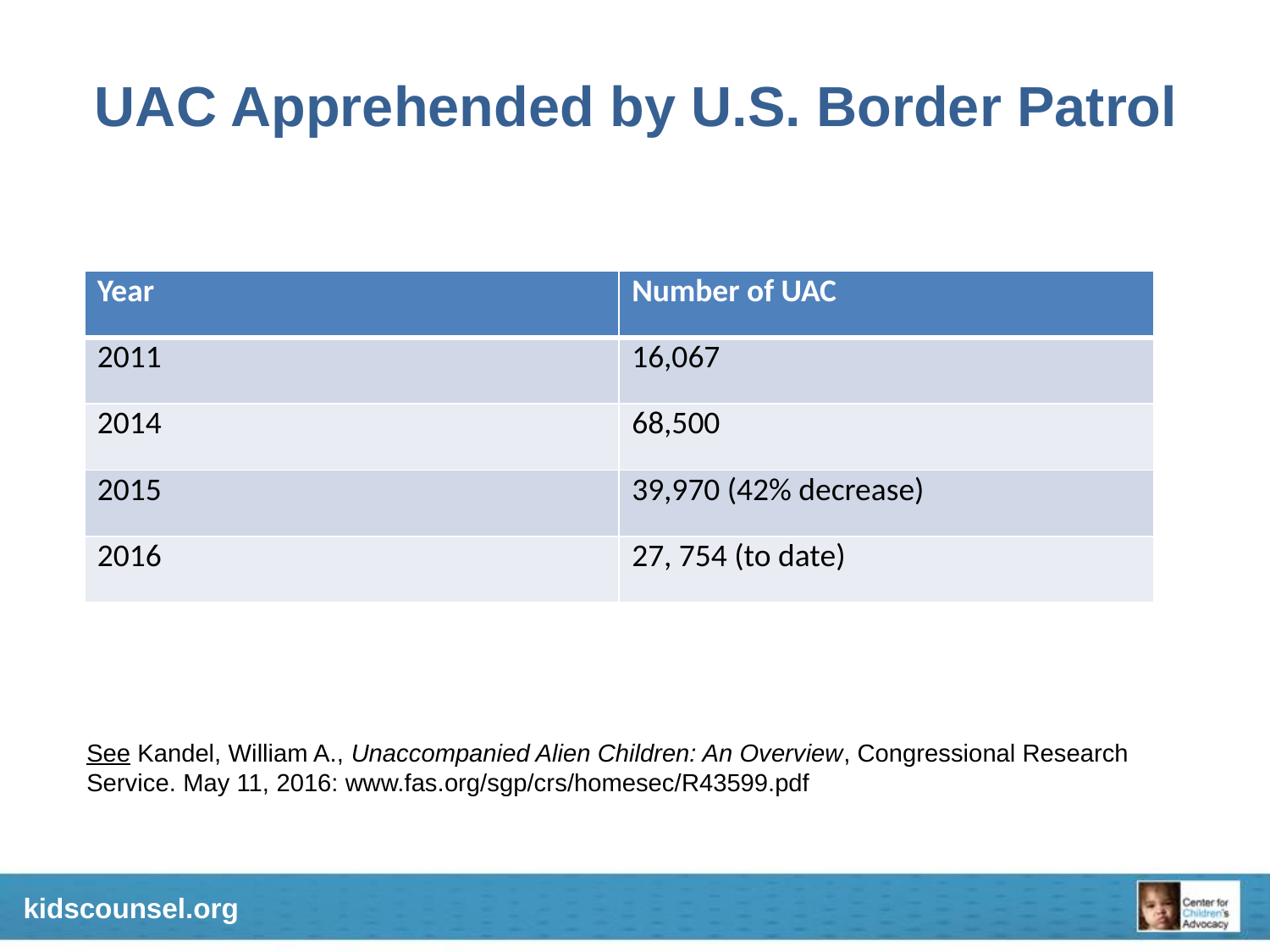

# UAC Apprehended by U.S. Border Patrol
| Year | Number of UAC |
| --- | --- |
| 2011 | 16,067 |
| 2014 | 68,500 |
| 2015 | 39,970 (42% decrease) |
| 2016 | 27, 754 (to date) |
See Kandel, William A., Unaccompanied Alien Children: An Overview, Congressional Research Service. May 11, 2016: www.fas.org/sgp/crs/homesec/R43599.pdf
kidscounsel.org